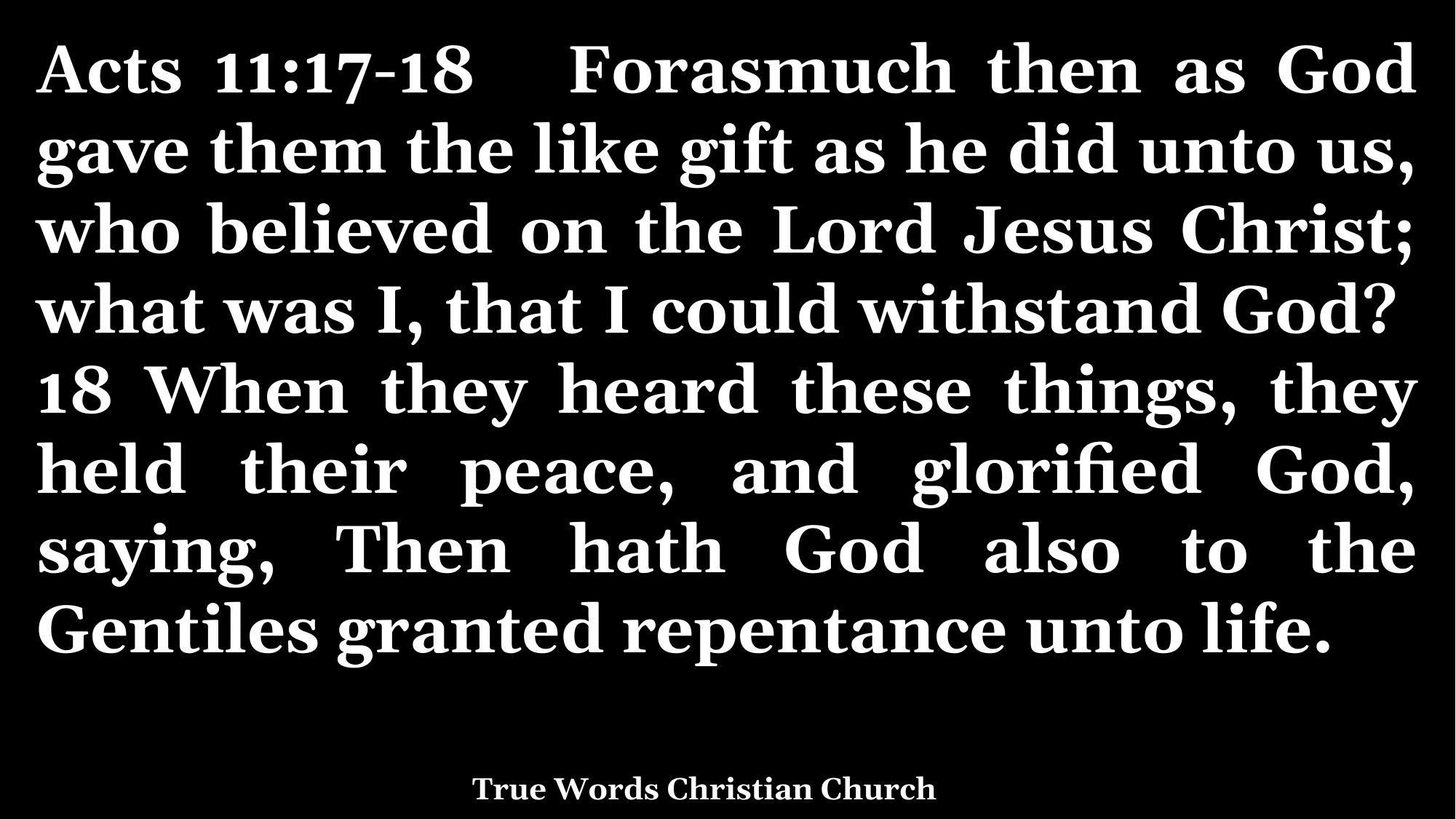

Acts 11:17-18   Forasmuch then as God gave them the like gift as he did unto us, who believed on the Lord Jesus Christ; what was I, that I could withstand God?  18 When they heard these things, they held their peace, and glorified God, saying, Then hath God also to the Gentiles granted repentance unto life.
True Words Christian Church